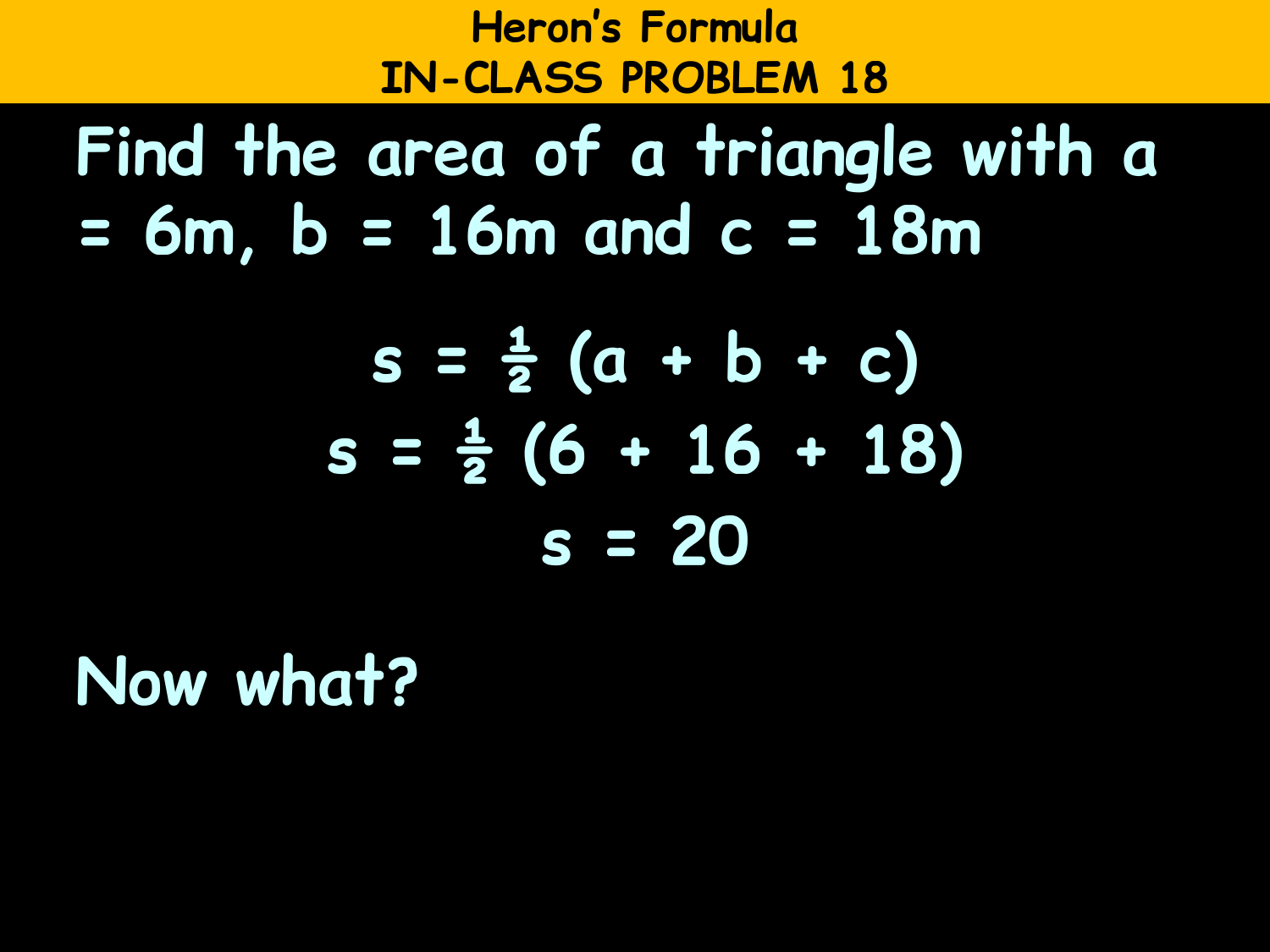

Heron’s Formula
IN-CLASS PROBLEM 18
Find the area of a triangle with a = 6m, b = 16m and c = 18m

s = ½ (a + b + c)
s = ½ (6 + 16 + 18)
s = 20

Now what?